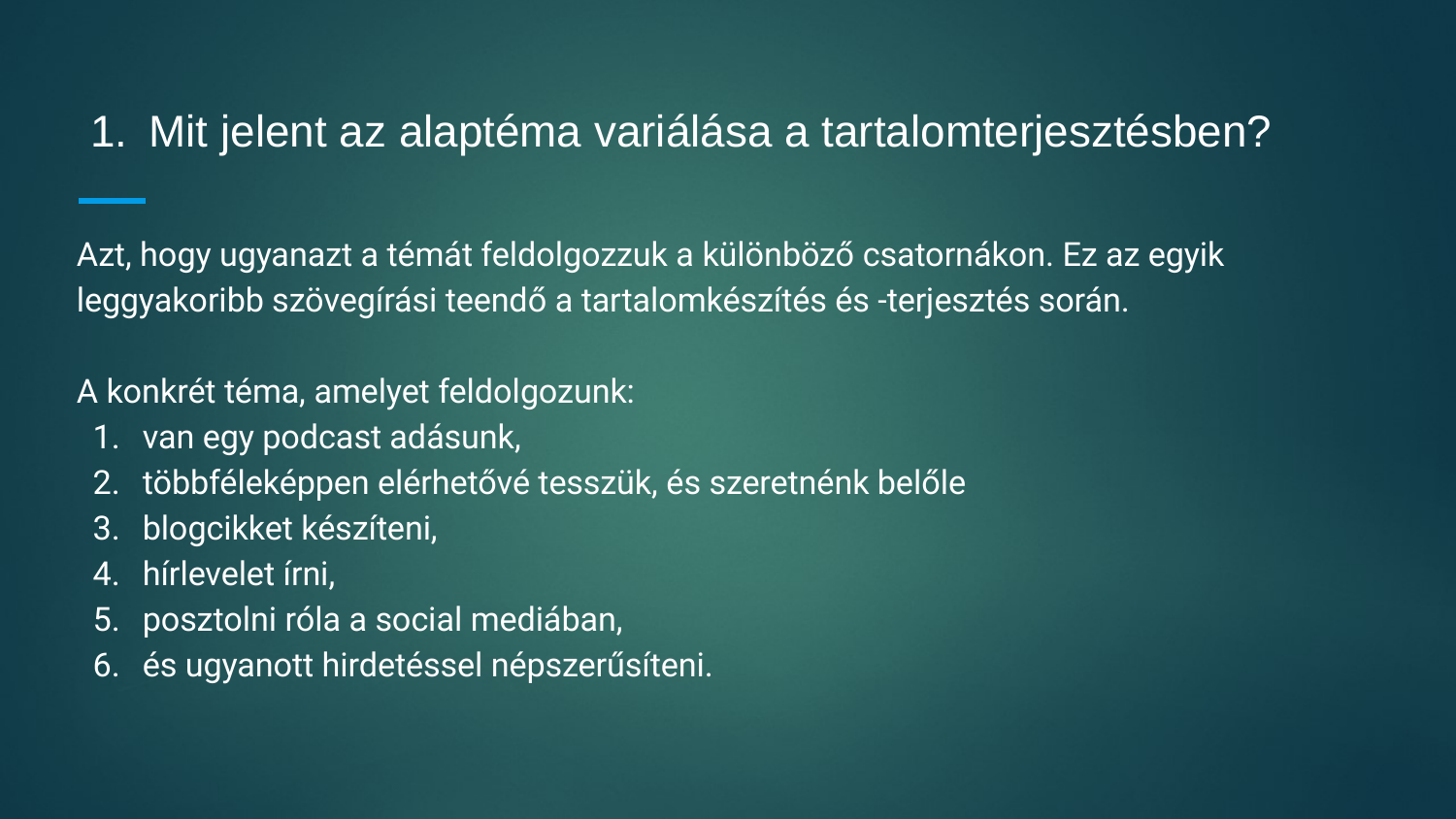

# Mit jelent az alaptéma variálása a tartalomterjesztésben?
Azt, hogy ugyanazt a témát feldolgozzuk a különböző csatornákon. Ez az egyik leggyakoribb szövegírási teendő a tartalomkészítés és -terjesztés során.

A konkrét téma, amelyet feldolgozunk:
van egy podcast adásunk,
többféleképpen elérhetővé tesszük, és szeretnénk belőle
blogcikket készíteni,
hírlevelet írni,
posztolni róla a social mediában,
és ugyanott hirdetéssel népszerűsíteni.